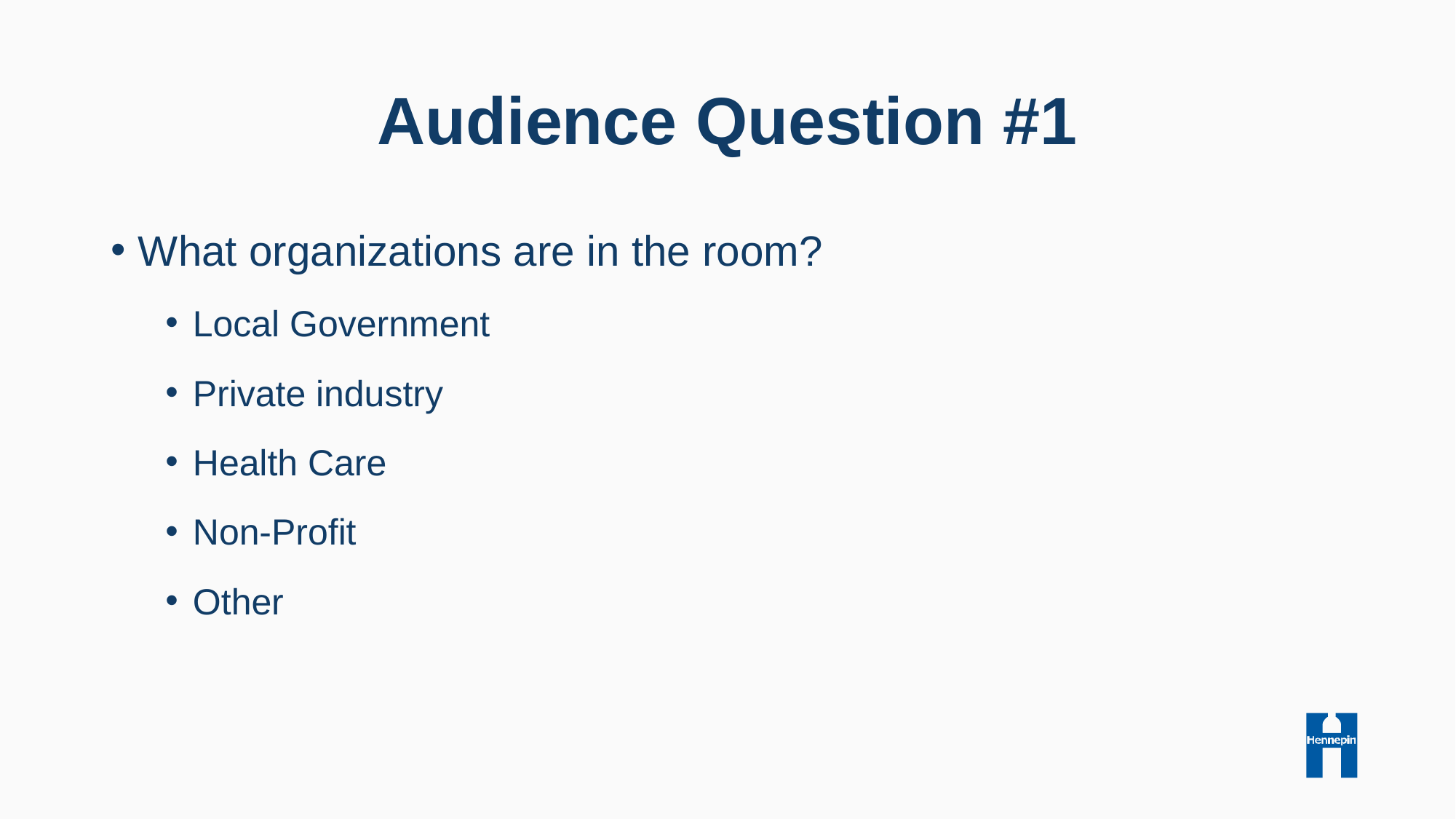

# Audience Question #1
What organizations are in the room?
Local Government
Private industry
Health Care
Non-Profit
Other